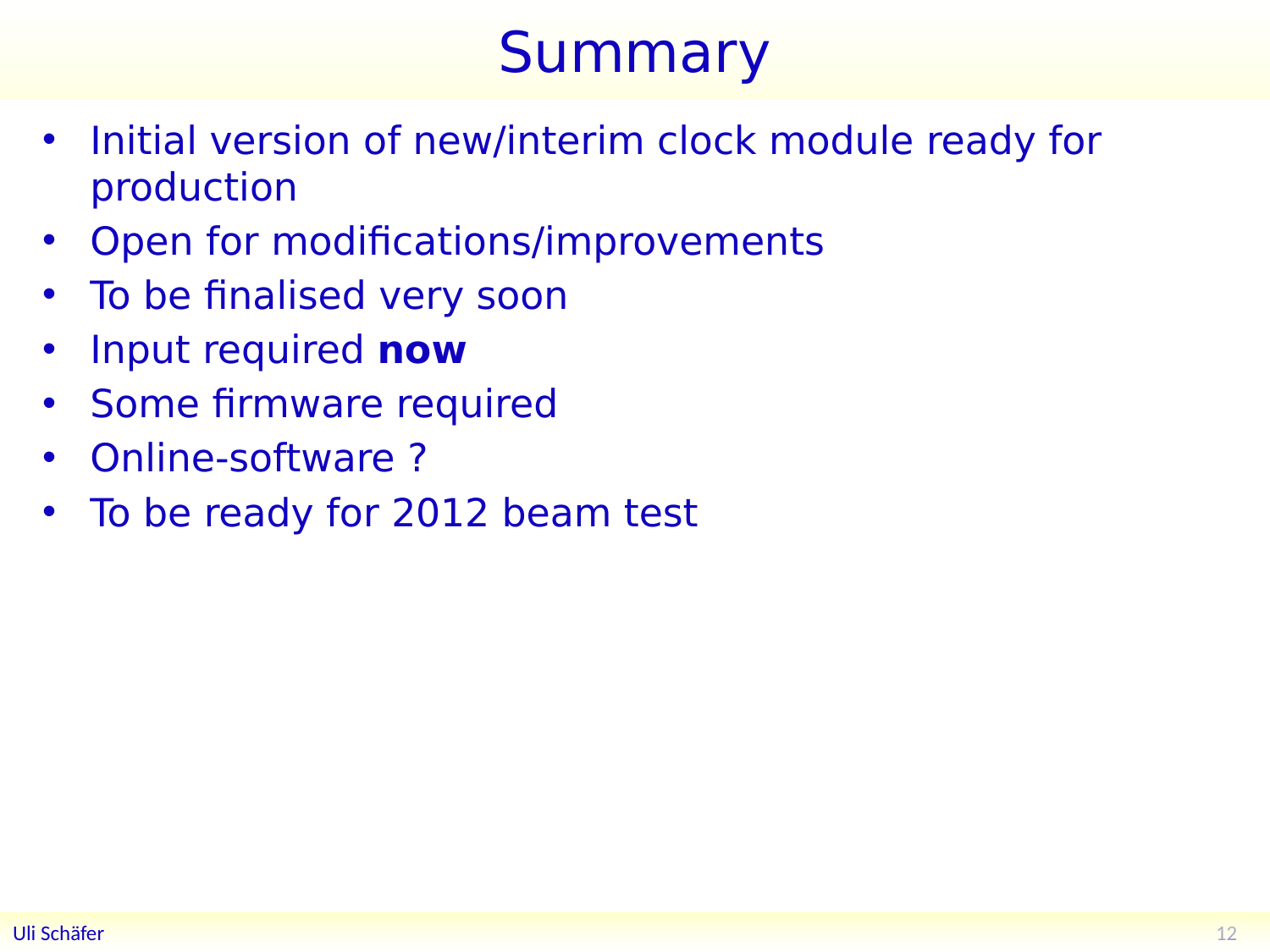

# Summary
Initial version of new/interim clock module ready for production
Open for modifications/improvements
To be finalised very soon
Input required now
Some firmware required
Online-software ?
To be ready for 2012 beam test
12
Uli Schäfer